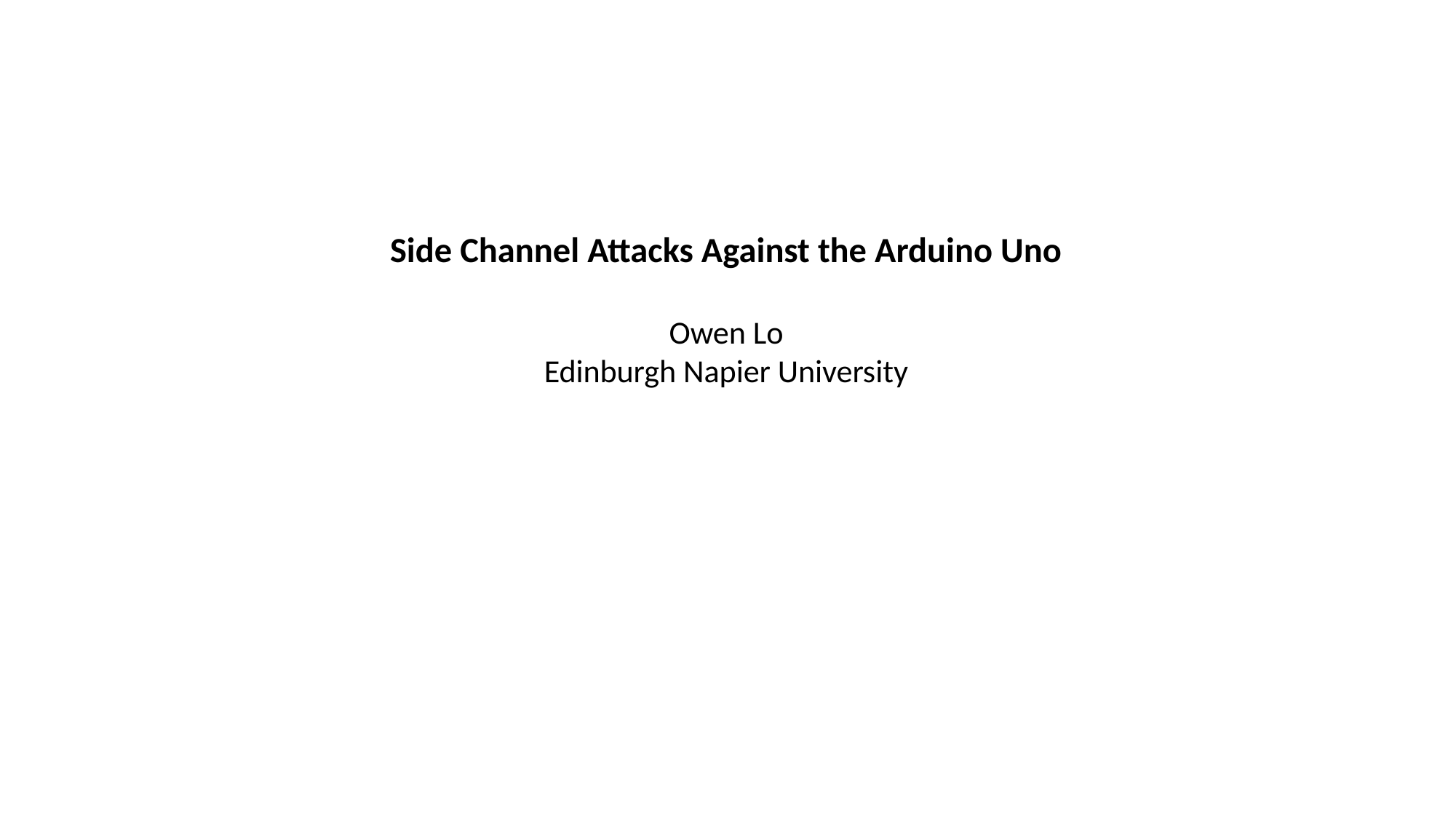

# Side Channel Attacks Against the Arduino Uno Owen Lo Edinburgh Napier University